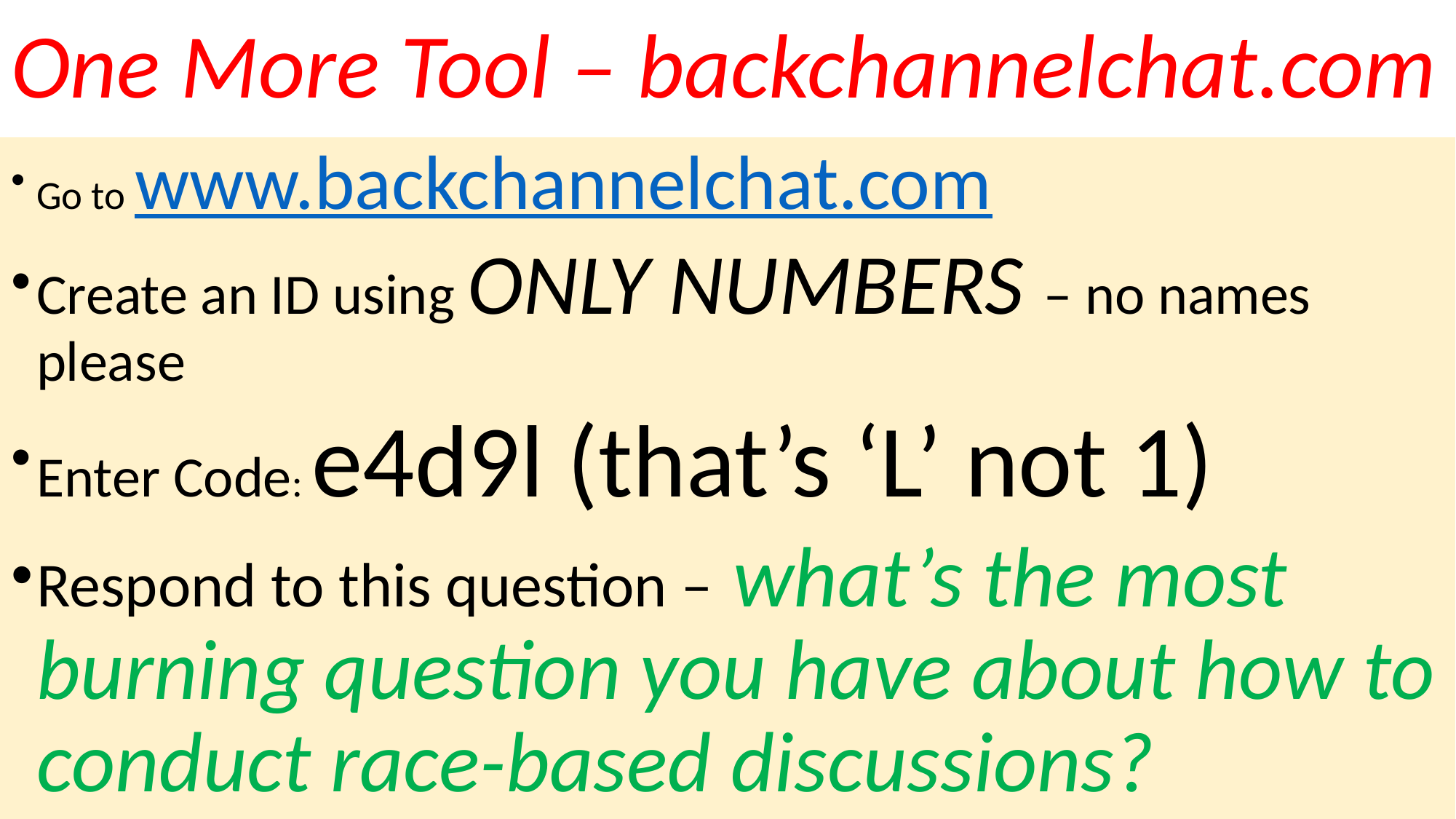

# One More Tool – backchannelchat.com
Go to www.backchannelchat.com
Create an ID using ONLY NUMBERS – no names please
Enter Code: e4d9l (that’s ‘L’ not 1)
Respond to this question – what’s the most burning question you have about how to conduct race-based discussions?